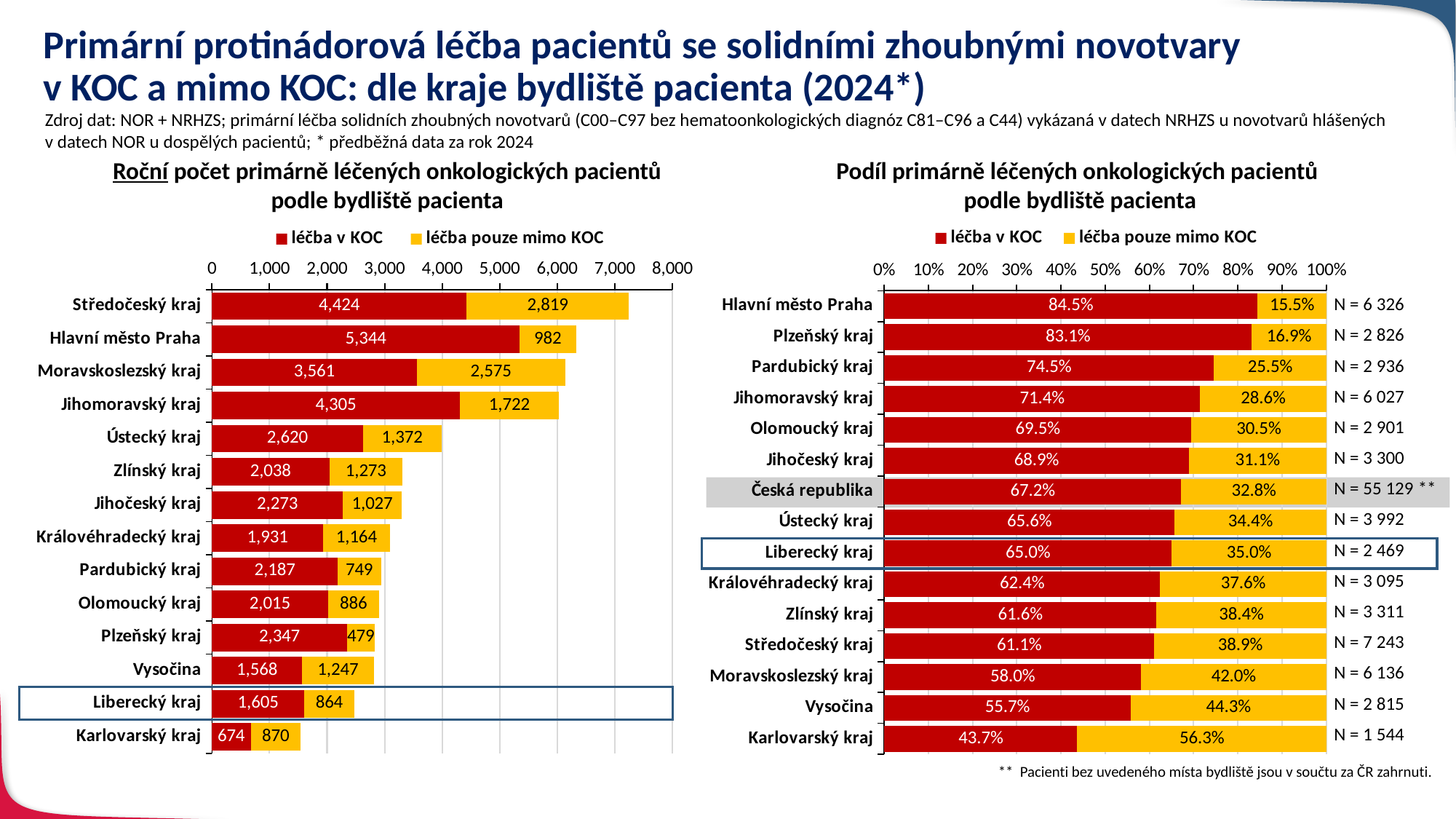

# Primární protinádorová léčba pacientů se solidními zhoubnými novotvary v KOC a mimo KOC: dle kraje bydliště pacienta (2024*)
Zdroj dat: NOR + NRHZS; primární léčba solidních zhoubných novotvarů (C00–C97 bez hematoonkologických diagnóz C81–C96 a C44) vykázaná v datech NRHZS u novotvarů hlášených v datech NOR u dospělých pacientů; * předběžná data za rok 2024
Roční počet primárně léčených onkologických pacientů podle bydliště pacienta
Podíl primárně léčených onkologických pacientů
podle bydliště pacienta

### Chart

| Category | léčba v KOC | léčba pouze mimo KOC |
|---|---|---|
| Středočeský kraj | 4424.0 | 2819.0 |
| Hlavní město Praha | 5344.0 | 982.0 |
| Moravskoslezský kraj | 3561.0 | 2575.0 |
| Jihomoravský kraj | 4305.0 | 1722.0 |
| Ústecký kraj | 2620.0 | 1372.0 |
| Zlínský kraj | 2038.0 | 1273.0 |
| Jihočeský kraj | 2273.0 | 1027.0 |
| Královéhradecký kraj | 1931.0 | 1164.0 |
| Pardubický kraj | 2187.0 | 749.0 |
| Olomoucký kraj | 2015.0 | 886.0 |
| Plzeňský kraj | 2347.0 | 479.0 |
| Vysočina | 1568.0 | 1247.0 |
| Liberecký kraj | 1605.0 | 864.0 |
| Karlovarský kraj | 674.0 | 870.0 |

### Chart

| Category | léčba v KOC | léčba pouze mimo KOC |
|---|---|---|
| Hlavní město Praha | 0.84476762567183 | 0.155232374328169 |
| Plzeňský kraj | 0.830502476999292 | 0.169497523000707 |
| Pardubický kraj | 0.744891008174386 | 0.255108991825613 |
| Jihomoravský kraj | 0.714285714285714 | 0.285714285714285 |
| Olomoucký kraj | 0.694588073078248 | 0.305411926921751 |
| Jihočeský kraj | 0.688787878787878 | 0.311212121212121 |
| Česká republika | 0.67169729180649 | 0.328302708193509 |
| Ústecký kraj | 0.656312625250501 | 0.343687374749498 |
| Liberecký kraj | 0.650060753341433 | 0.349939246658566 |
| Královéhradecký kraj | 0.623909531502423 | 0.376090468497576 |
| Zlínský kraj | 0.615524010872848 | 0.384475989127151 |
| Středočeský kraj | 0.610796631230153 | 0.389203368769846 |
| Moravskoslezský kraj | 0.580345501955671 | 0.419654498044328 |
| Vysočina | 0.557015985790408 | 0.442984014209591 |
| Karlovarský kraj | 0.436528497409326 | 0.563471502590673 |
| N = 6 326 |
| --- |
| N = 2 826 |
| N = 2 936 |
| N = 6 027 |
| N = 2 901 |
| N = 3 300 |
| N = 55 129 \*\* |
| N = 3 992 |
| N = 2 469 |
| N = 3 095 |
| N = 3 311 |
| N = 7 243 |
| N = 6 136 |
| N = 2 815 |
| N = 1 544 |

**  Pacienti bez uvedeného místa bydliště jsou v součtu za ČR zahrnuti.